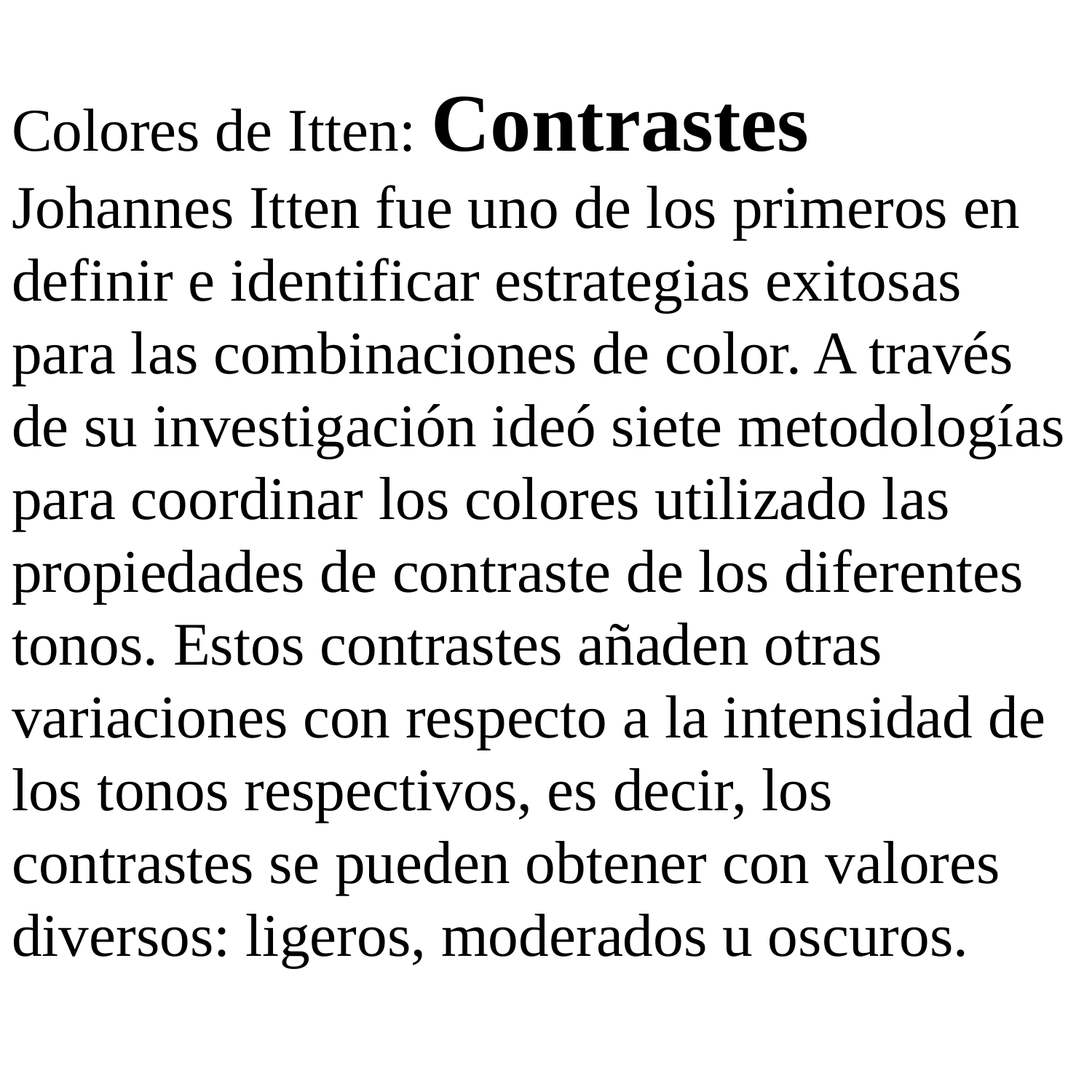

Colores de Itten: Contrastes
Johannes Itten fue uno de los primeros en definir e identificar estrategias exitosas para las combinaciones de color. A través de su investigación ideó siete metodologías para coordinar los colores utilizado las propiedades de contraste de los diferentes tonos. Estos contrastes añaden otras variaciones con respecto a la intensidad de los tonos respectivos, es decir, los contrastes se pueden obtener con valores diversos: ligeros, moderados u oscuros.